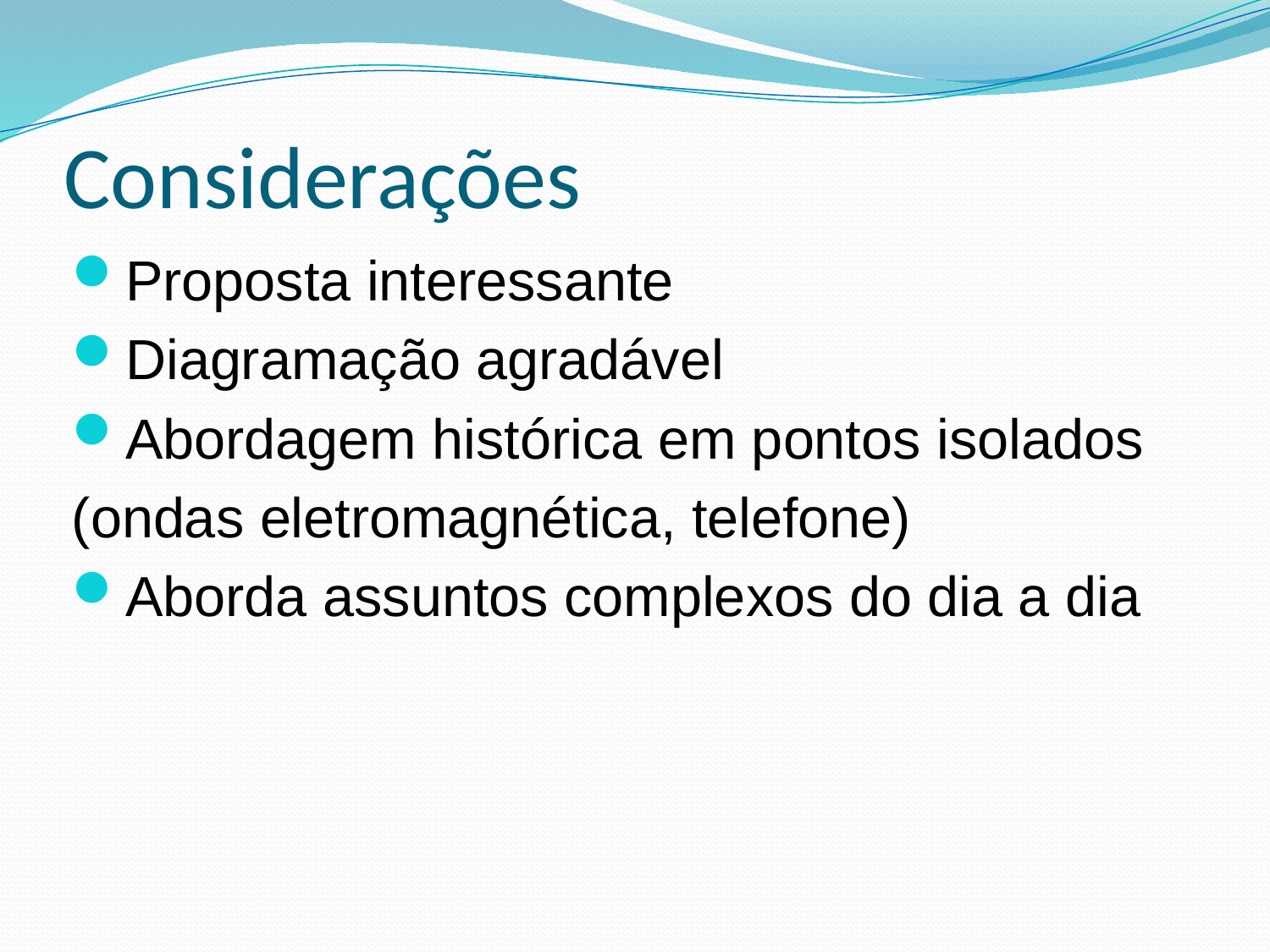

Considerações
Proposta interessante
Diagramação agradável
Abordagem histórica em pontos isolados
(ondas eletromagnética, telefone)
Aborda assuntos complexos do dia a dia